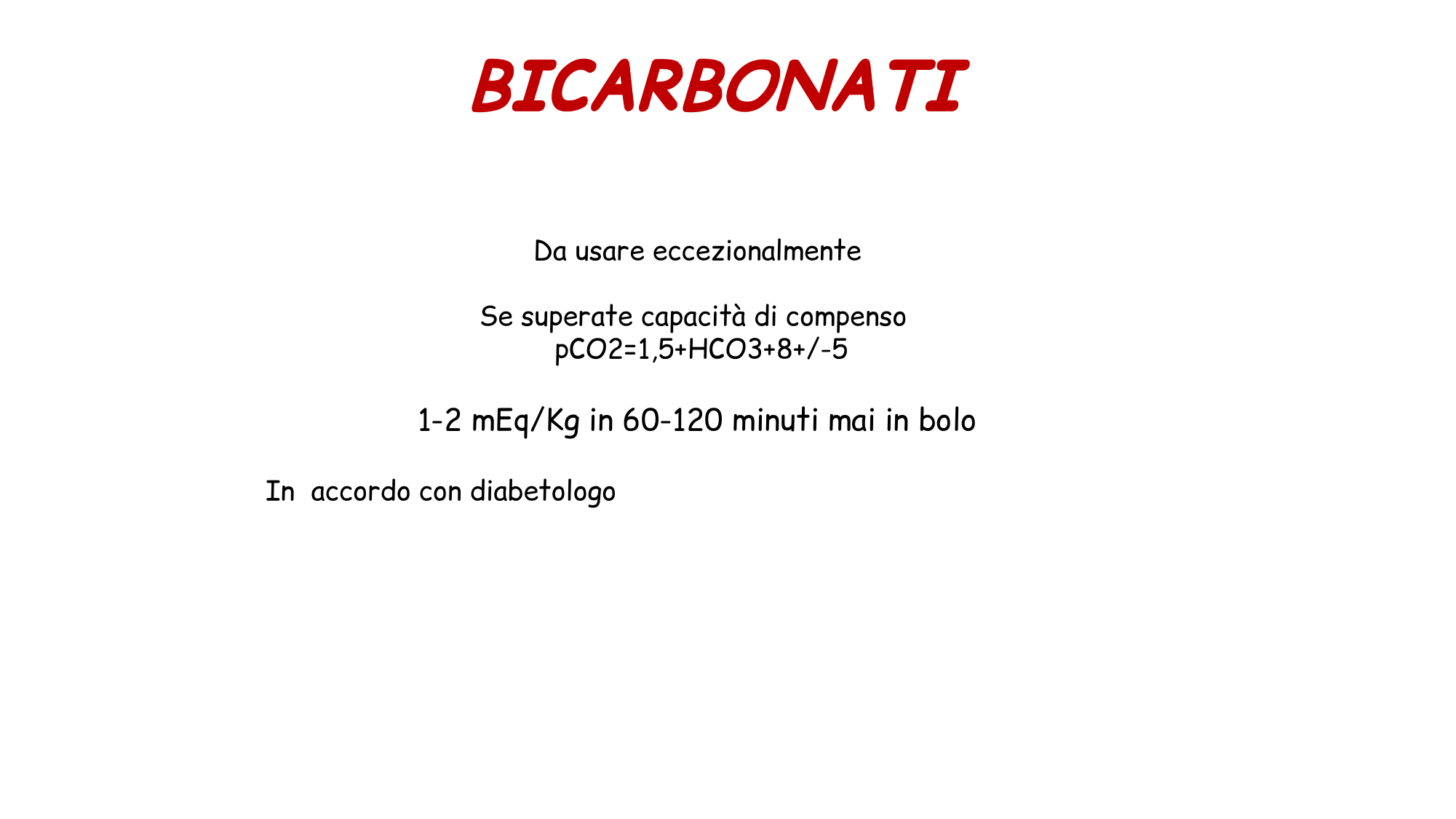

BICARBONATI
BICARBONATI

Da usare eccezionalmente

Se superate capacità di compenso
 pCO2=1,5+HCO3+8+/-5

1-2 mEq/Kg in 60-120 minuti mai in bolo

In  accordo con diabetologo